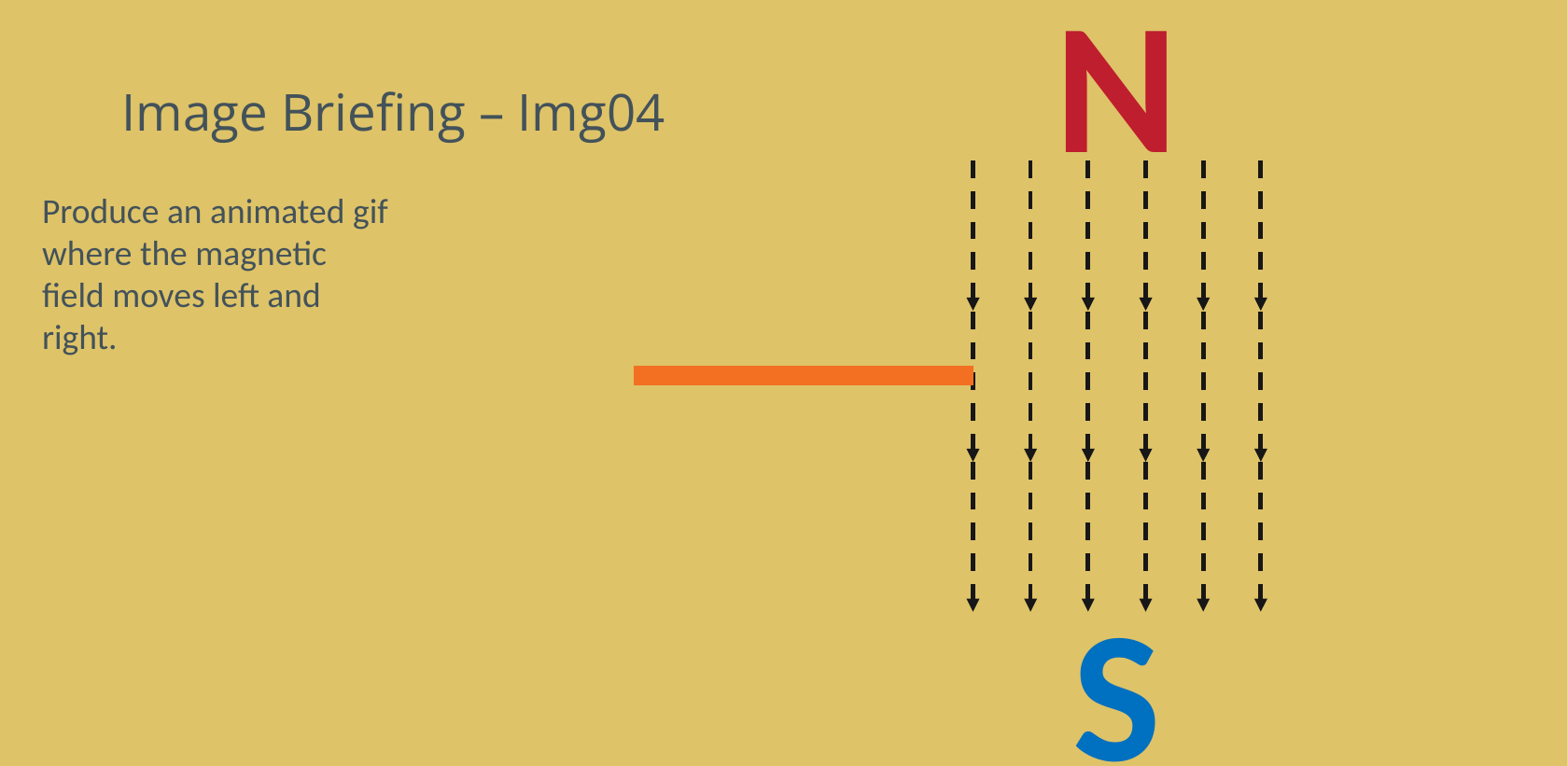

N
S
# Image Briefing – Img04
Produce an animated gif where the magnetic field moves left and right.